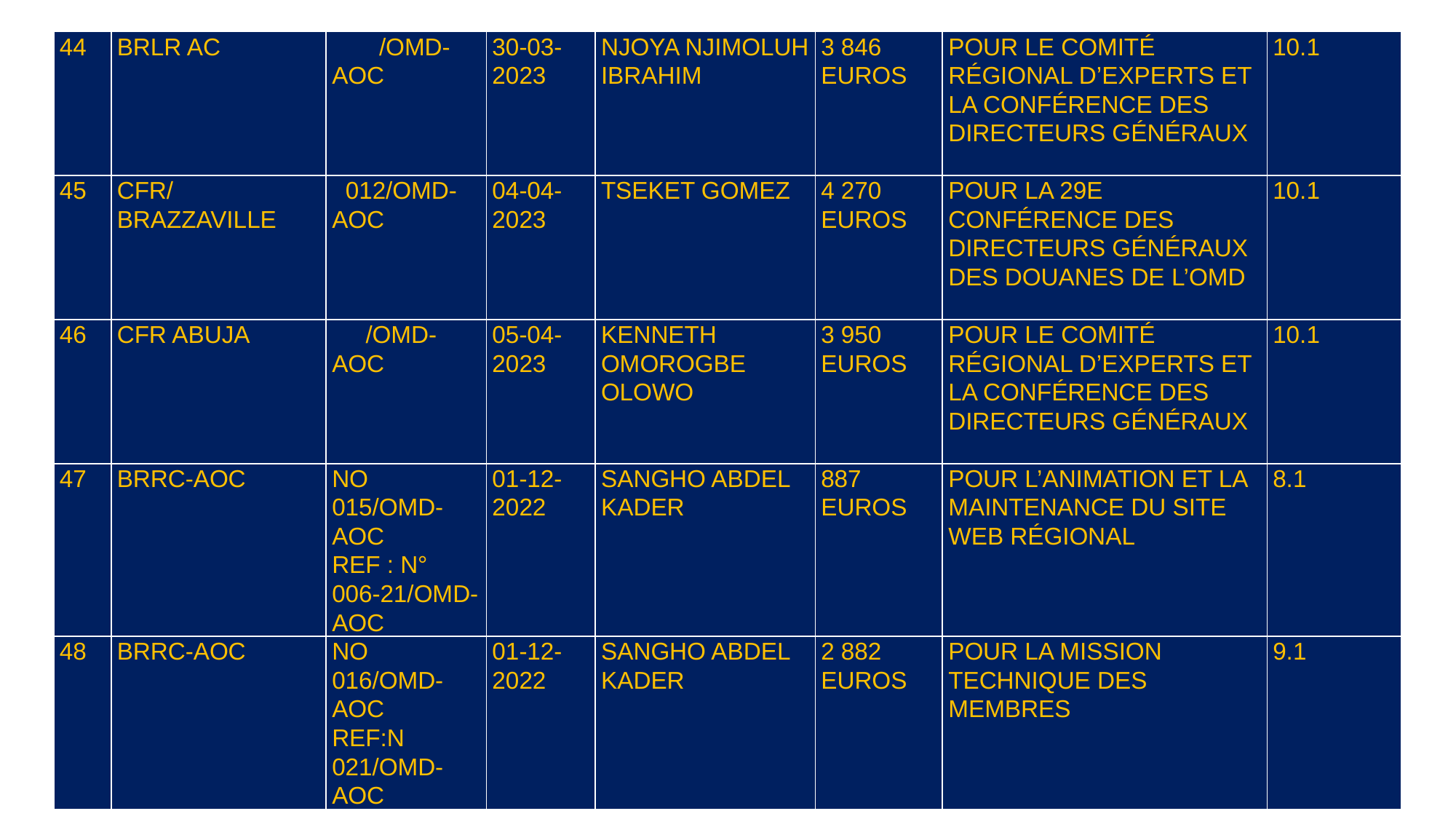

| 44 | BRLR AC | /OMD-AOC | 30-03-2023 | NJOYA NJIMOLUH IBRAHIM | 3 846 EUROS | POUR LE COMITÉ RÉGIONAL D’EXPERTS ET LA CONFÉRENCE DES DIRECTEURS GÉNÉRAUX | 10.1 |
| --- | --- | --- | --- | --- | --- | --- | --- |
| 45 | CFR/BRAZZAVILLE | 012/OMD-AOC | 04-04-2023 | TSEKET GOMEZ | 4 270 EUROS | POUR LA 29E CONFÉRENCE DES DIRECTEURS GÉNÉRAUX DES DOUANES DE L’OMD | 10.1 |
| 46 | CFR ABUJA | /OMD-AOC | 05-04-2023 | KENNETH OMOROGBE OLOWO | 3 950 EUROS | POUR LE COMITÉ RÉGIONAL D’EXPERTS ET LA CONFÉRENCE DES DIRECTEURS GÉNÉRAUX | 10.1 |
| 47 | BRRC-AOC | NO 015/OMD-AOC REF : N° 006-21/OMD-AOC | 01-12-2022 | SANGHO ABDEL KADER | 887 EUROS | POUR L’ANIMATION ET LA MAINTENANCE DU SITE WEB RÉGIONAL | 8.1 |
| 48 | BRRC-AOC | NO 016/OMD-AOC REF:N 021/OMD-AOC | 01-12-2022 | SANGHO ABDEL KADER | 2 882 EUROS | POUR LA MISSION TECHNIQUE DES MEMBRES | 9.1 |
21